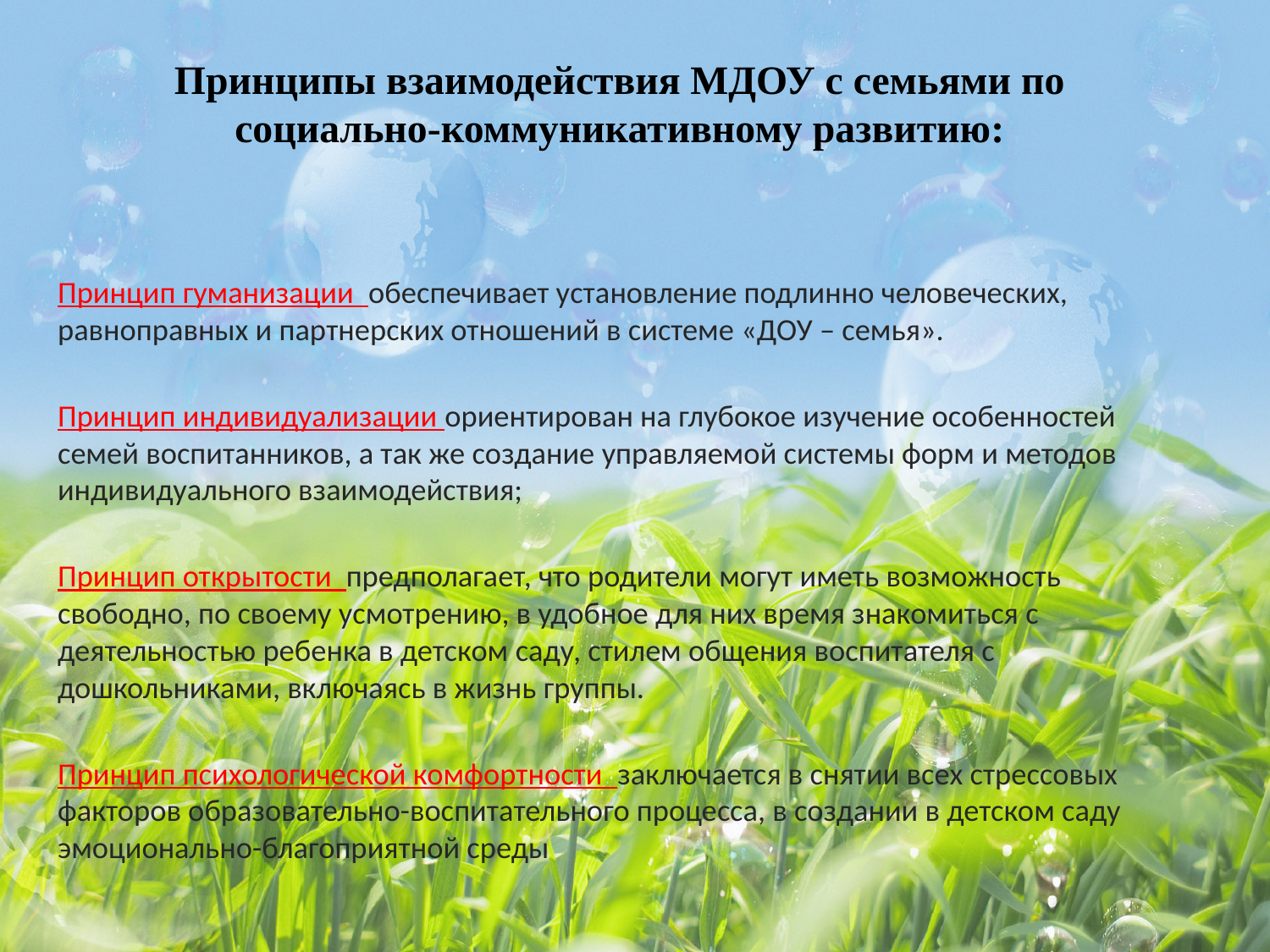

# Принципы взаимодействия МДОУ с семьями по социально-коммуникативному развитию:
Принцип гуманизации  обеспечивает установление подлинно человеческих, равноправных и партнерских отношений в системе «ДОУ – семья».

Принцип индивидуализации ориентирован на глубокое изучение особенностей семей воспитанников, а так же создание управляемой системы форм и методов индивидуального взаимодействия;

Принцип открытости  предполагает, что родители могут иметь возможность свободно, по своему усмотрению, в удобное для них время знакомиться с деятельностью ребенка в детском саду, стилем общения воспитателя с дошкольниками, включаясь в жизнь группы.

Принцип психологической комфортности  заключается в снятии всех стрессовых факторов образовательно-воспитательного процесса, в создании в детском саду эмоционально-благоприятной среды